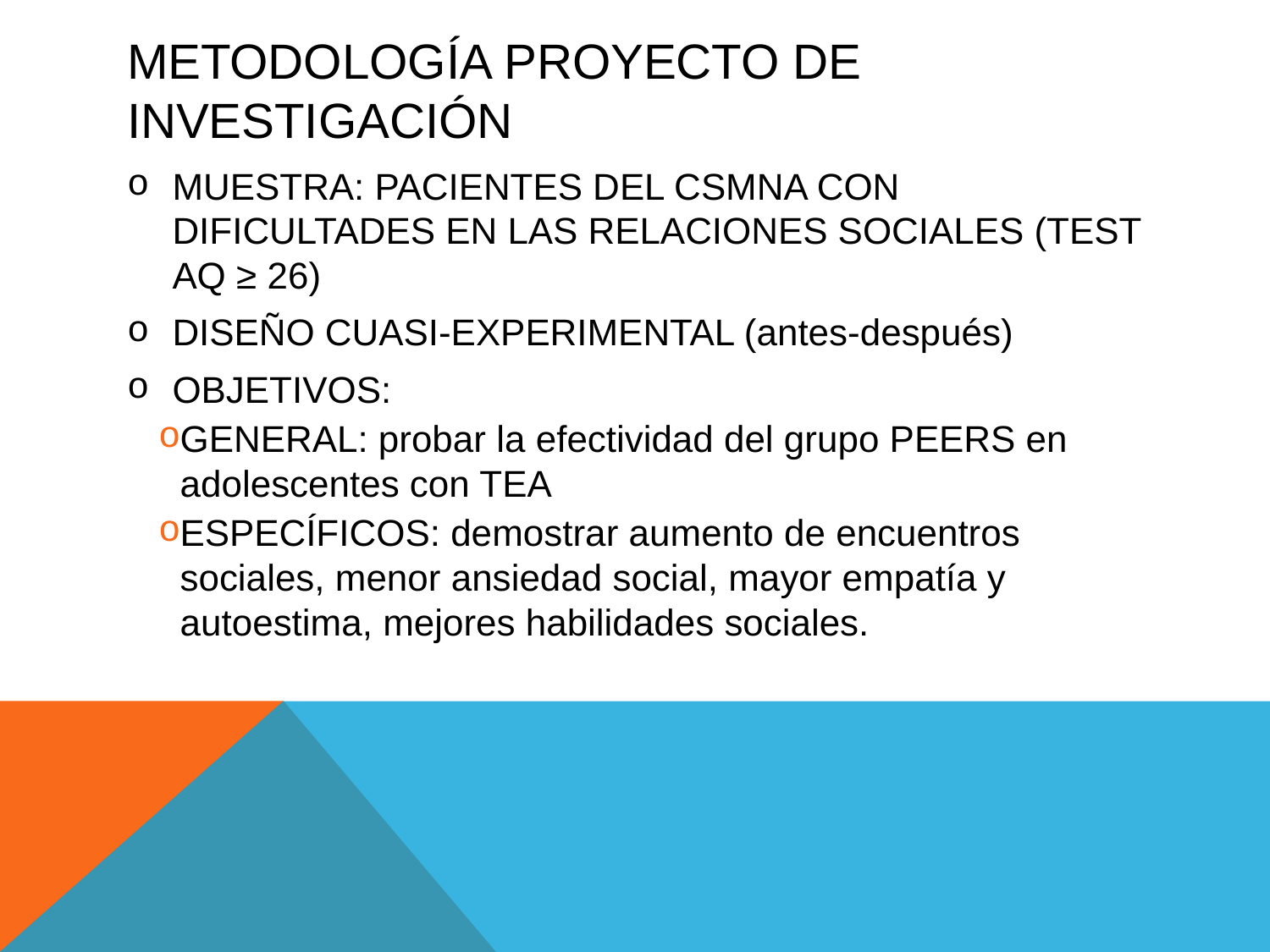

# METODOLOGÍA PROYECTO DE INVESTIGACIÓN
MUESTRA: PACIENTES DEL CSMNA CON DIFICULTADES EN LAS RELACIONES SOCIALES (TEST AQ ≥ 26)
DISEÑO CUASI-EXPERIMENTAL (antes-después)
OBJETIVOS:
GENERAL: probar la efectividad del grupo PEERS en adolescentes con TEA
ESPECÍFICOS: demostrar aumento de encuentros sociales, menor ansiedad social, mayor empatía y autoestima, mejores habilidades sociales.